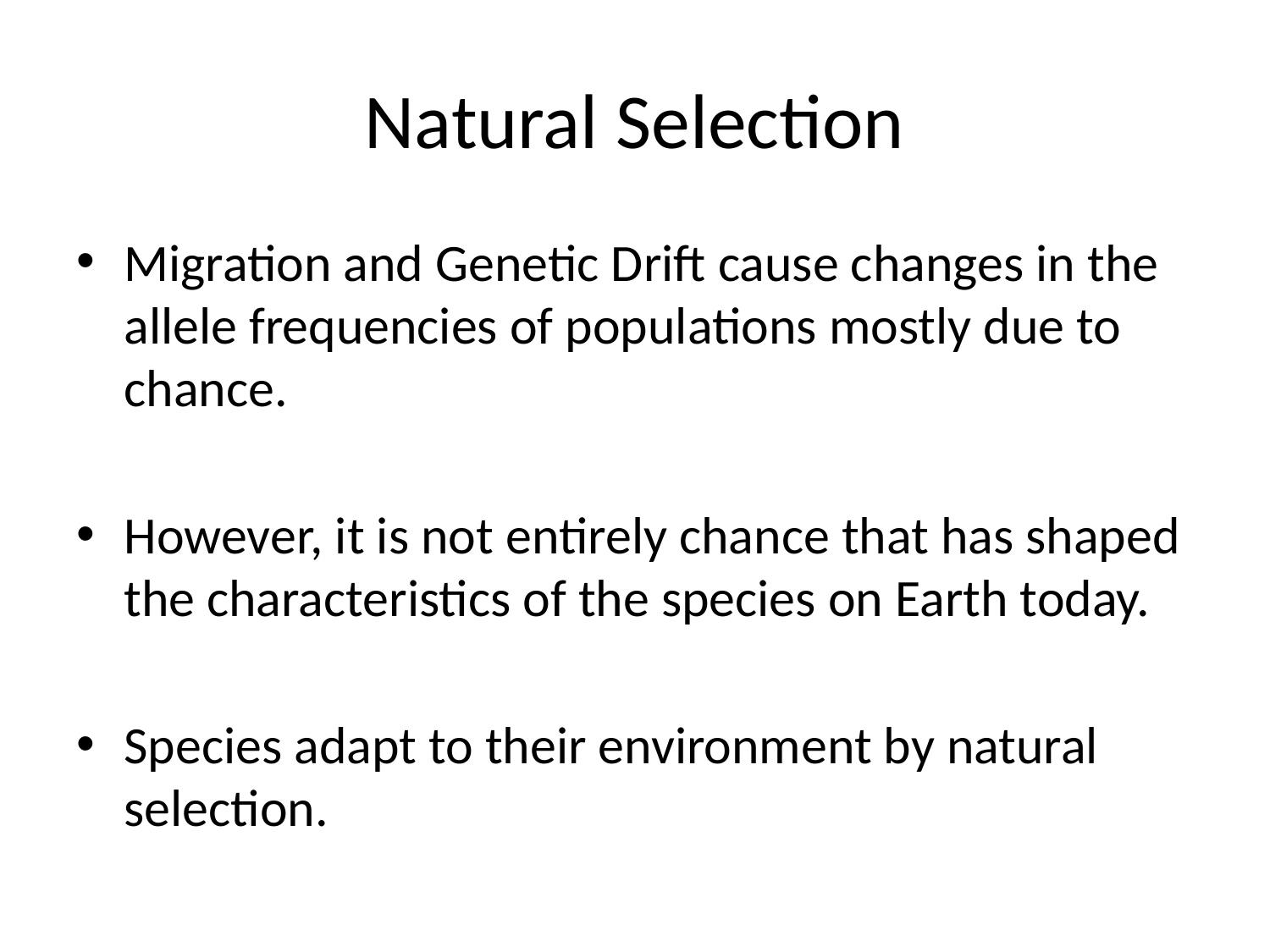

# Natural Selection
Migration and Genetic Drift cause changes in the allele frequencies of populations mostly due to chance.

However, it is not entirely chance that has shaped the characteristics of the species on Earth today.

Species adapt to their environment by natural selection.